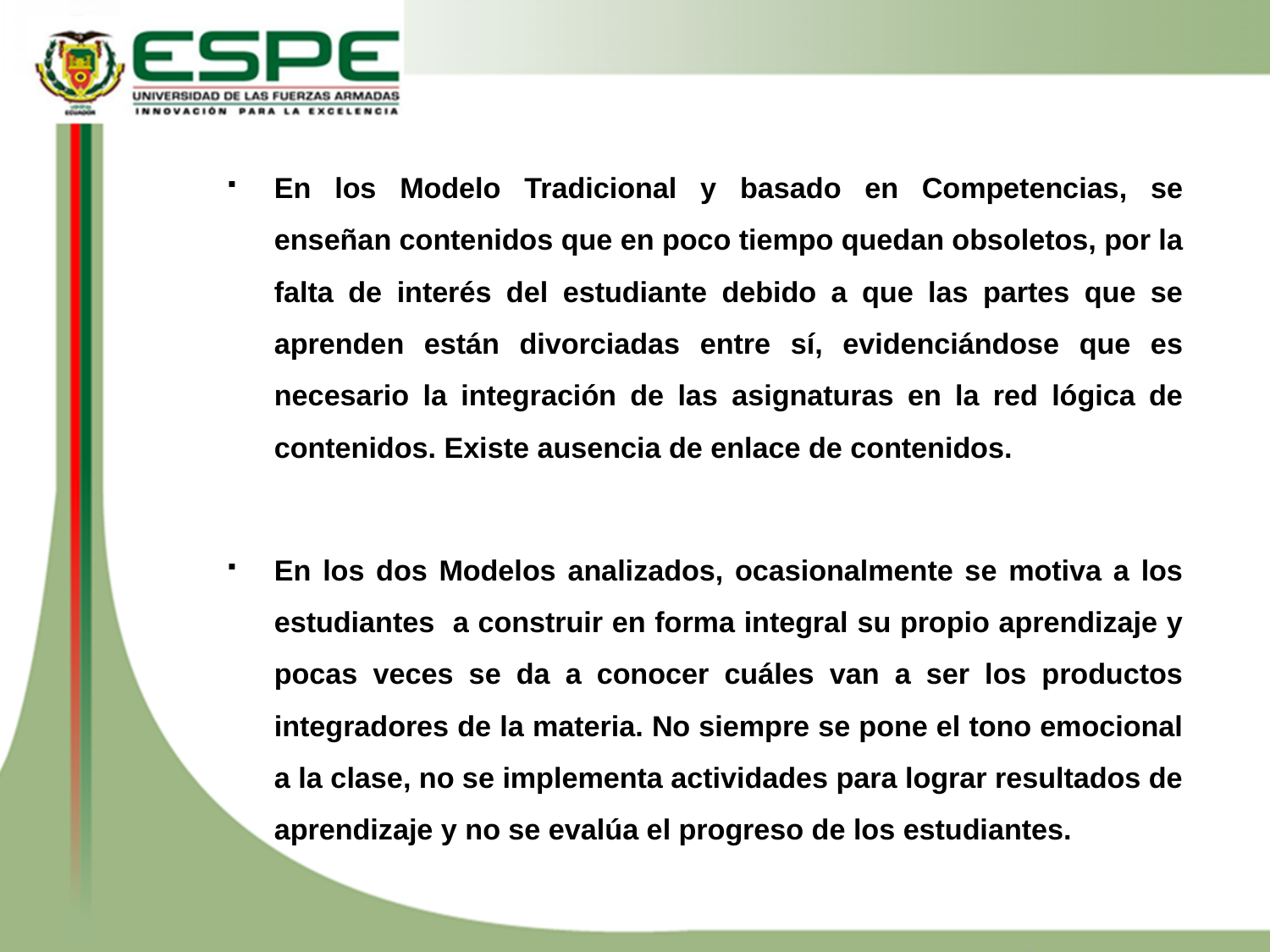

En los Modelo Tradicional y basado en Competencias, se enseñan contenidos que en poco tiempo quedan obsoletos, por la falta de interés del estudiante debido a que las partes que se aprenden están divorciadas entre sí, evidenciándose que es necesario la integración de las asignaturas en la red lógica de contenidos. Existe ausencia de enlace de contenidos.

En los dos Modelos analizados, ocasionalmente se motiva a los estudiantes  a construir en forma integral su propio aprendizaje y pocas veces se da a conocer cuáles van a ser los productos integradores de la materia. No siempre se pone el tono emocional a la clase, no se implementa actividades para lograr resultados de aprendizaje y no se evalúa el progreso de los estudiantes.